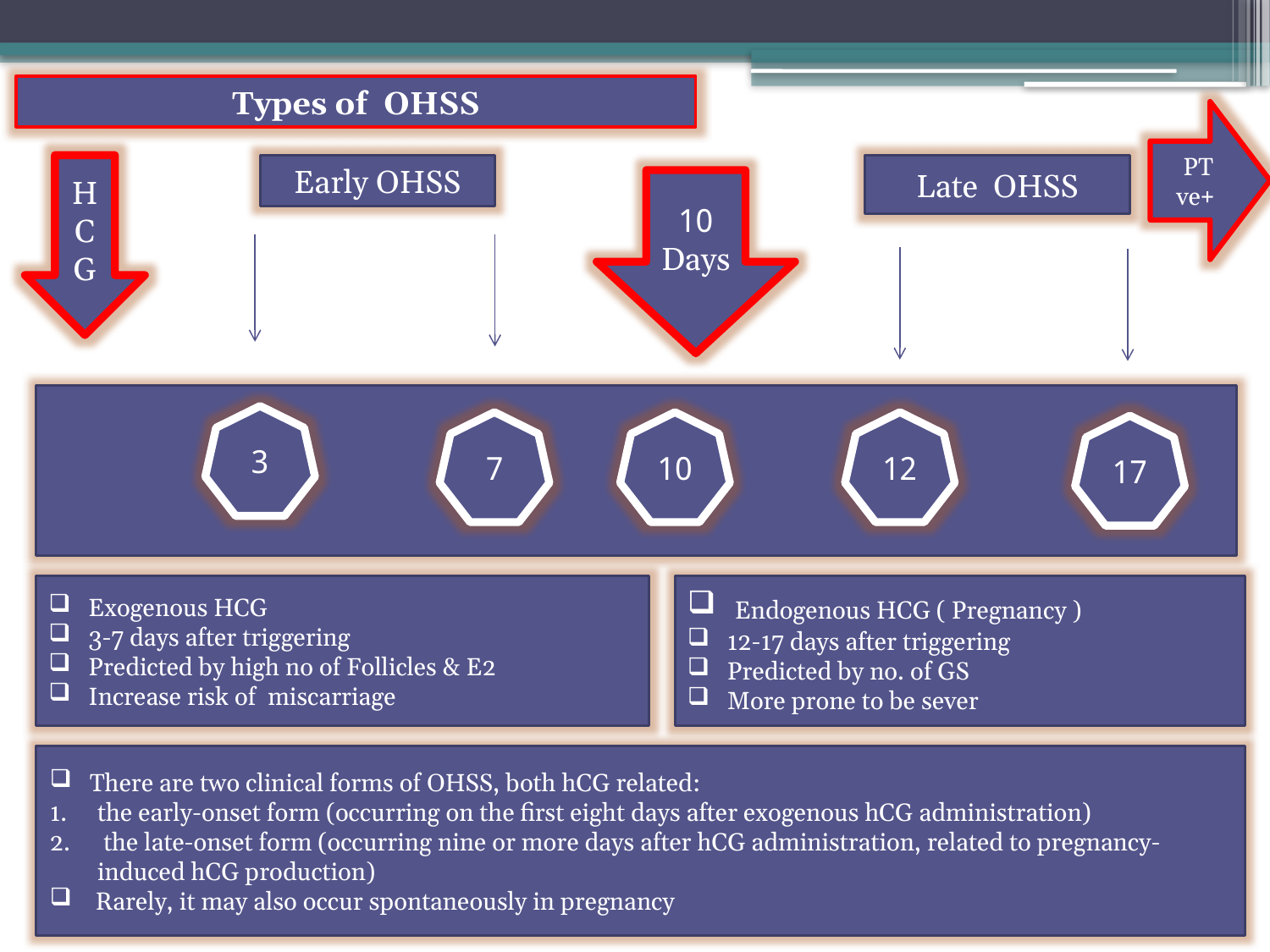

Types of  OHSS
PT
+ve
HCG
Early OHSS
Late  OHSS
10 Days

3
7
10
12
17
Exogenous HCG
3-7 days after triggering
Predicted by high no of Follicles & E2
Increase risk of  miscarriage
 Endogenous HCG ( Pregnancy )
12-17 days after triggering
Predicted by no. of GS
More prone to be sever
There are two clinical forms of OHSS, both hCG related:
the early-onset form (occurring on the first eight days after exogenous hCG administration)
 the late-onset form (occurring nine or more days after hCG administration, related to pregnancy-induced hCG production)
 Rarely, it may also occur spontaneously in pregnancy